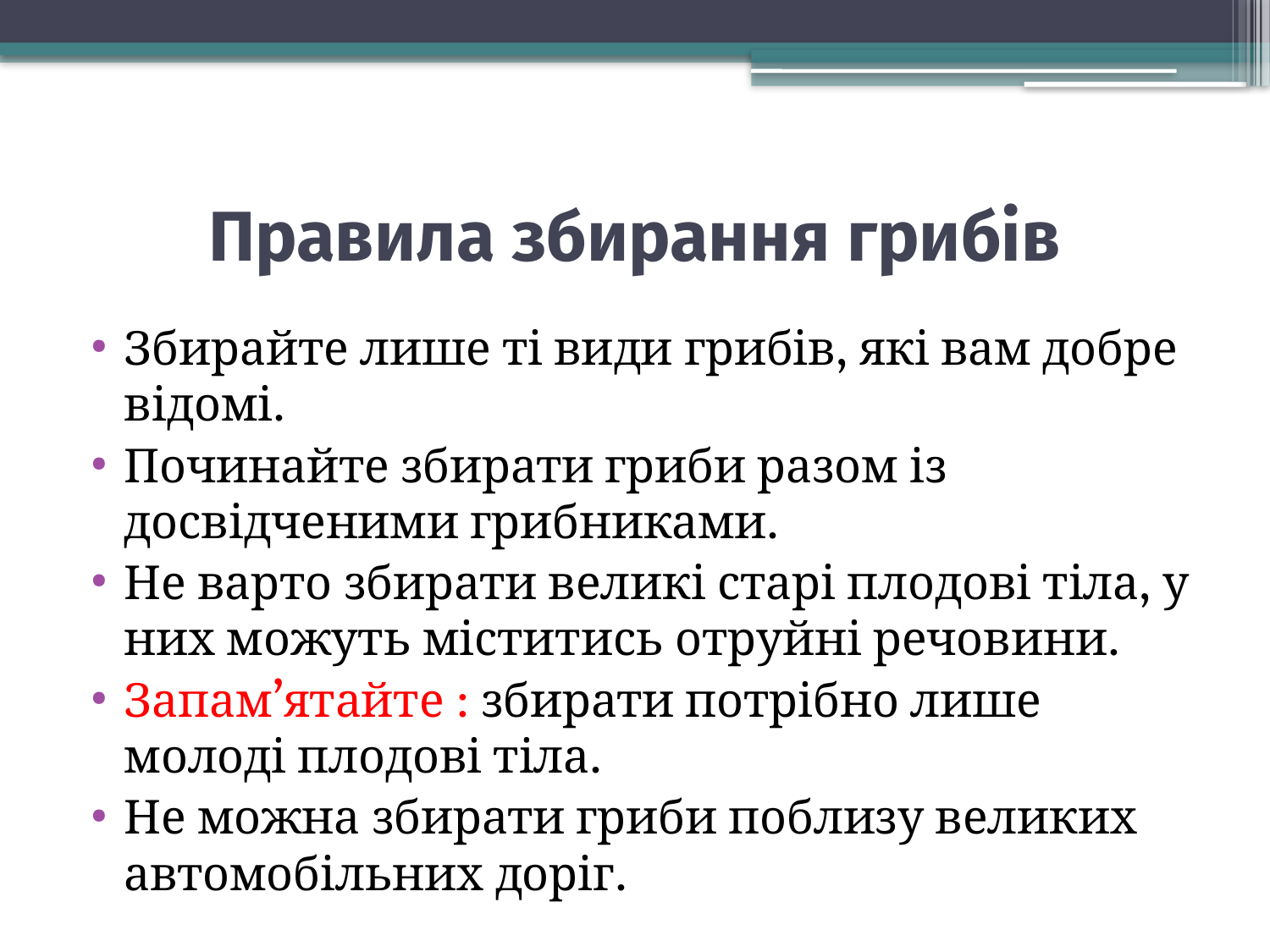

# Правила збирання грибів
Збирайте лише ті види грибів, які вам добре відомі.
Починайте збирати гриби разом із досвідченими грибниками.
Не варто збирати великі старі плодові тіла, у них можуть міститись отруйні речовини.
Запам’ятайте : збирати потрібно лише молоді плодові тіла.
Не можна збирати гриби поблизу великих автомобільних доріг.